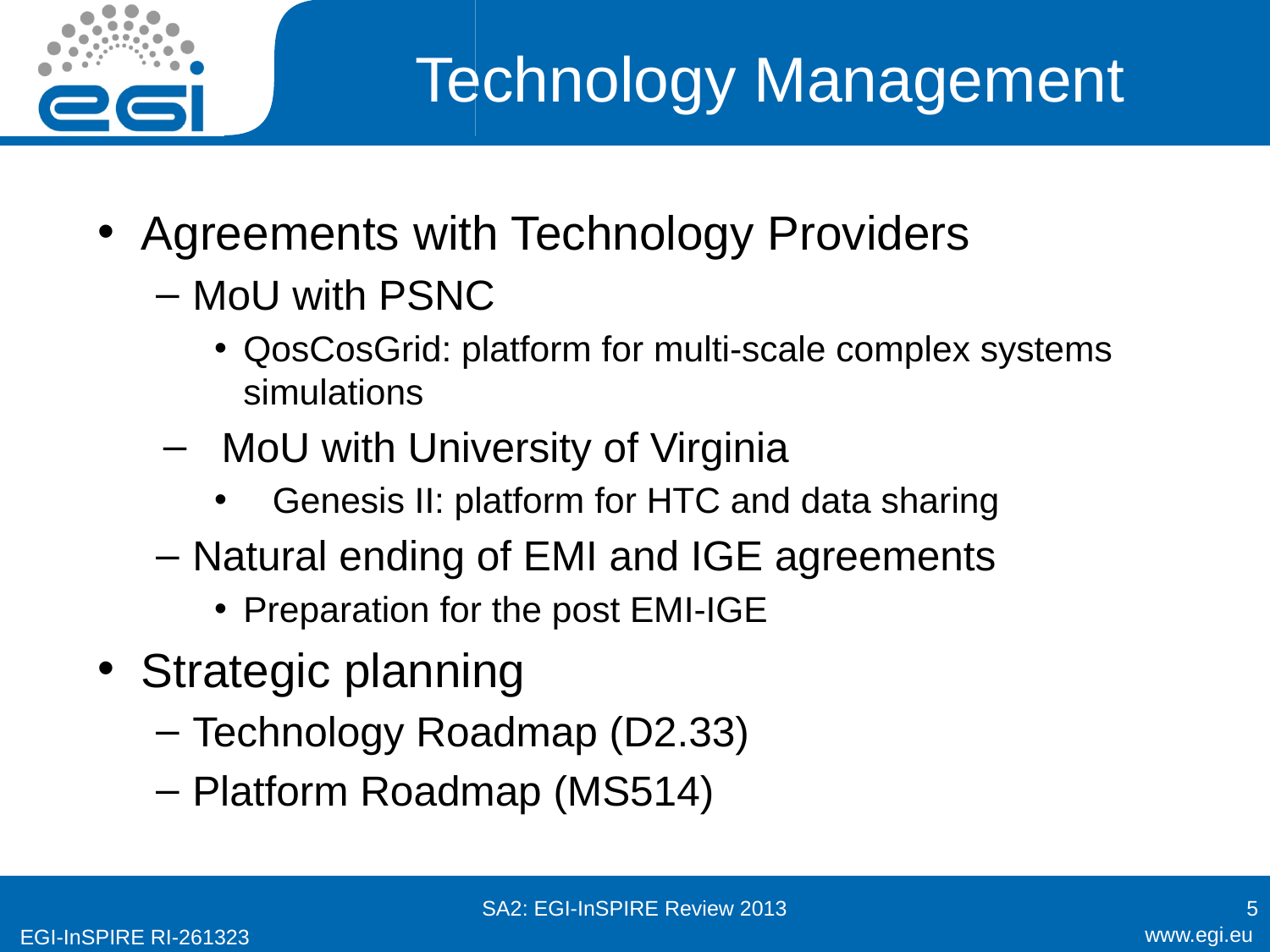

# Technology Management
Agreements with Technology Providers
MoU with PSNC
QosCosGrid: platform for multi-scale complex systems simulations
MoU with University of Virginia
Genesis II: platform for HTC and data sharing
Natural ending of EMI and IGE agreements
Preparation for the post EMI-IGE
Strategic planning
Technology Roadmap (D2.33)
Platform Roadmap (MS514)

SA2: EGI-InSPIRE Review 2013
5